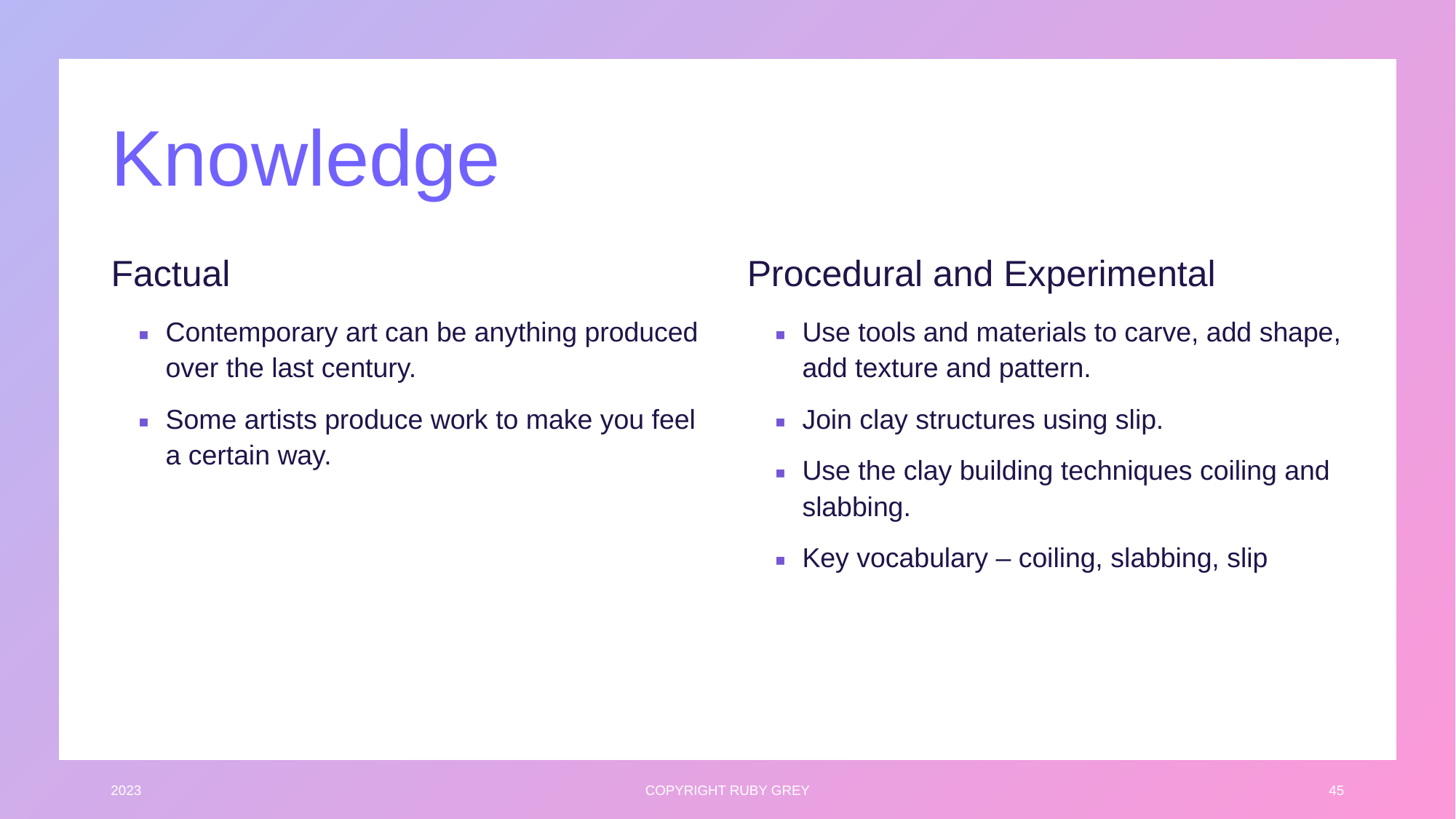

# Knowledge
Factual
Procedural and Experimental
Contemporary art can be anything produced over the last century.
Some artists produce work to make you feel a certain way.
Use tools and materials to carve, add shape, add texture and pattern.
Join clay structures using slip.
Use the clay building techniques coiling and slabbing.
Key vocabulary – coiling, slabbing, slip

2023
COPYRIGHT RUBY GREY
45